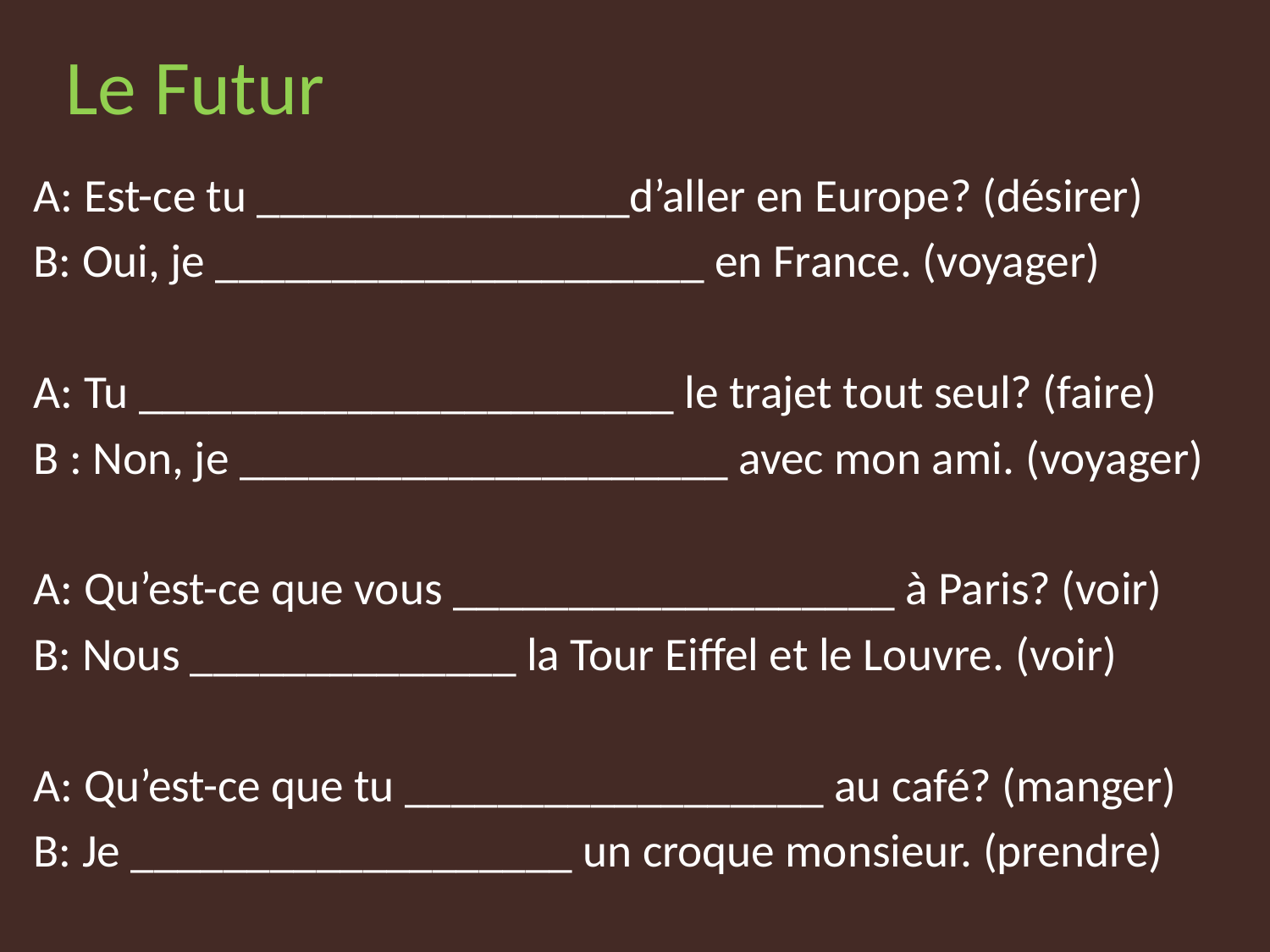

# Le Futur
A: Est-ce tu ________________d’aller en Europe? (désirer)
B: Oui, je _____________________ en France. (voyager)

A: Tu _______________________ le trajet tout seul? (faire)
B : Non, je _____________________ avec mon ami. (voyager)

A: Qu’est-ce que vous ___________________ à Paris? (voir)
B: Nous ______________ la Tour Eiffel et le Louvre. (voir)

A: Qu’est-ce que tu __________________ au café? (manger)
B: Je ___________________ un croque monsieur. (prendre)